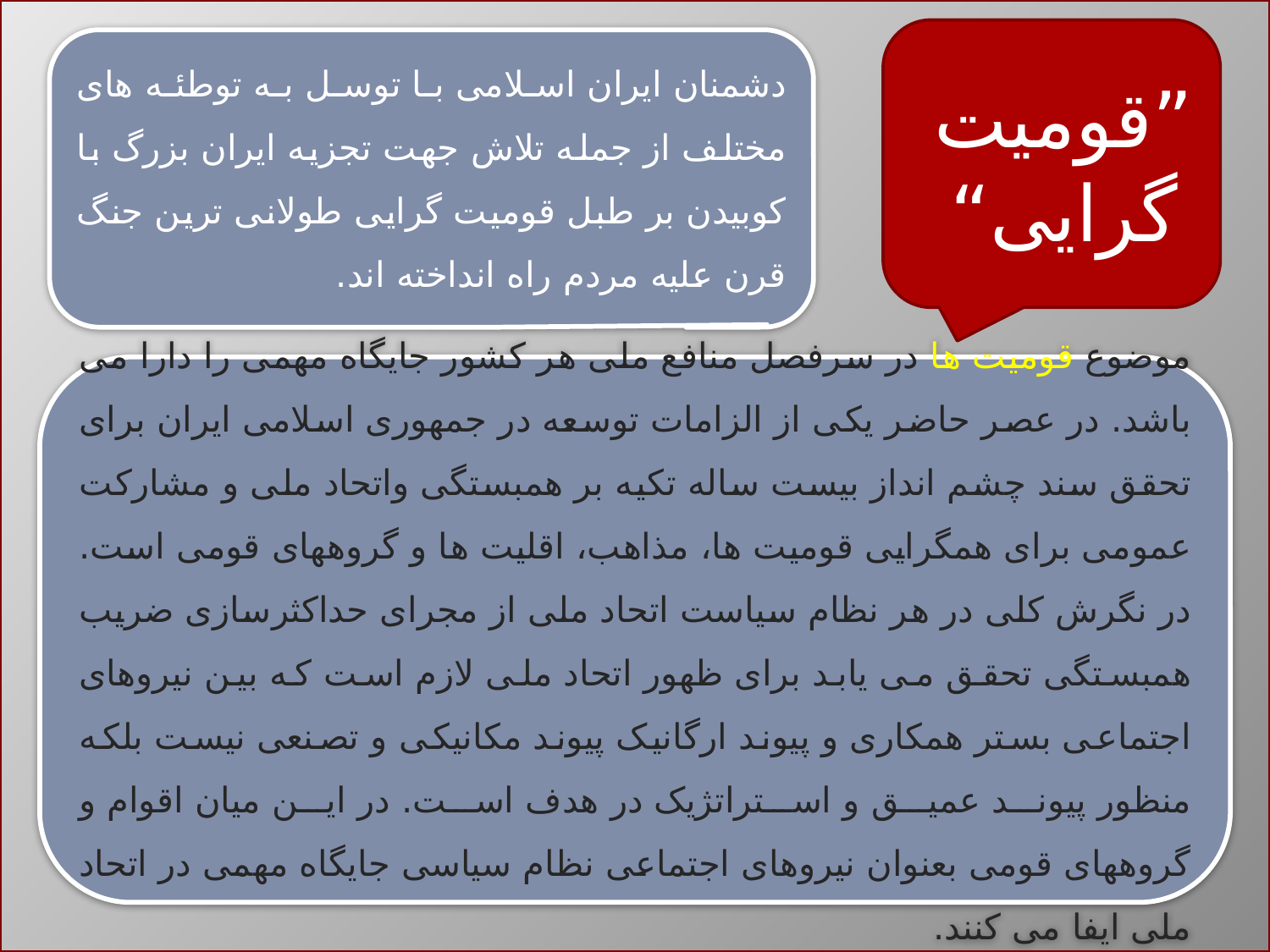

”قومیت
گرایی“

دشمنان ایران اسلامی با توسل به توطئه های مختلف از جمله تلاش جهت تجزیه ایران بزرگ با کوبیدن بر طبل قومیت گرایی طولانی ترین جنگ قرن علیه مردم راه انداخته اند.

موضوع قومیت ها در سرفصل منافع ملی هر کشور جایگاه مهمی را دارا می باشد. در عصر حاضر یکی از الزامات توسعه در جمهوری اسلامی ایران برای تحقق سند چشم انداز بیست ساله تکیه بر همبستگی واتحاد ملی و مشارکت عمومی برای همگرایی قومیت ها، مذاهب، اقلیت ها و گروههای قومی است. در نگرش کلی در هر نظام سیاست اتحاد ملی از مجرای حداکثرسازی ضریب همبستگی تحقق می یابد برای ظهور اتحاد ملی لازم است که بین نیروهای اجتماعی بستر همکاری و پیوند ارگانیک پیوند مکانیکی و تصنعی نیست بلکه منظور پیوند عمیق و استراتژیک در هدف است. در این میان اقوام و گروههای قومی بعنوان نیروهای اجتماعی نظام سیاسی جایگاه مهمی در اتحاد ملی ایفا می کنند.